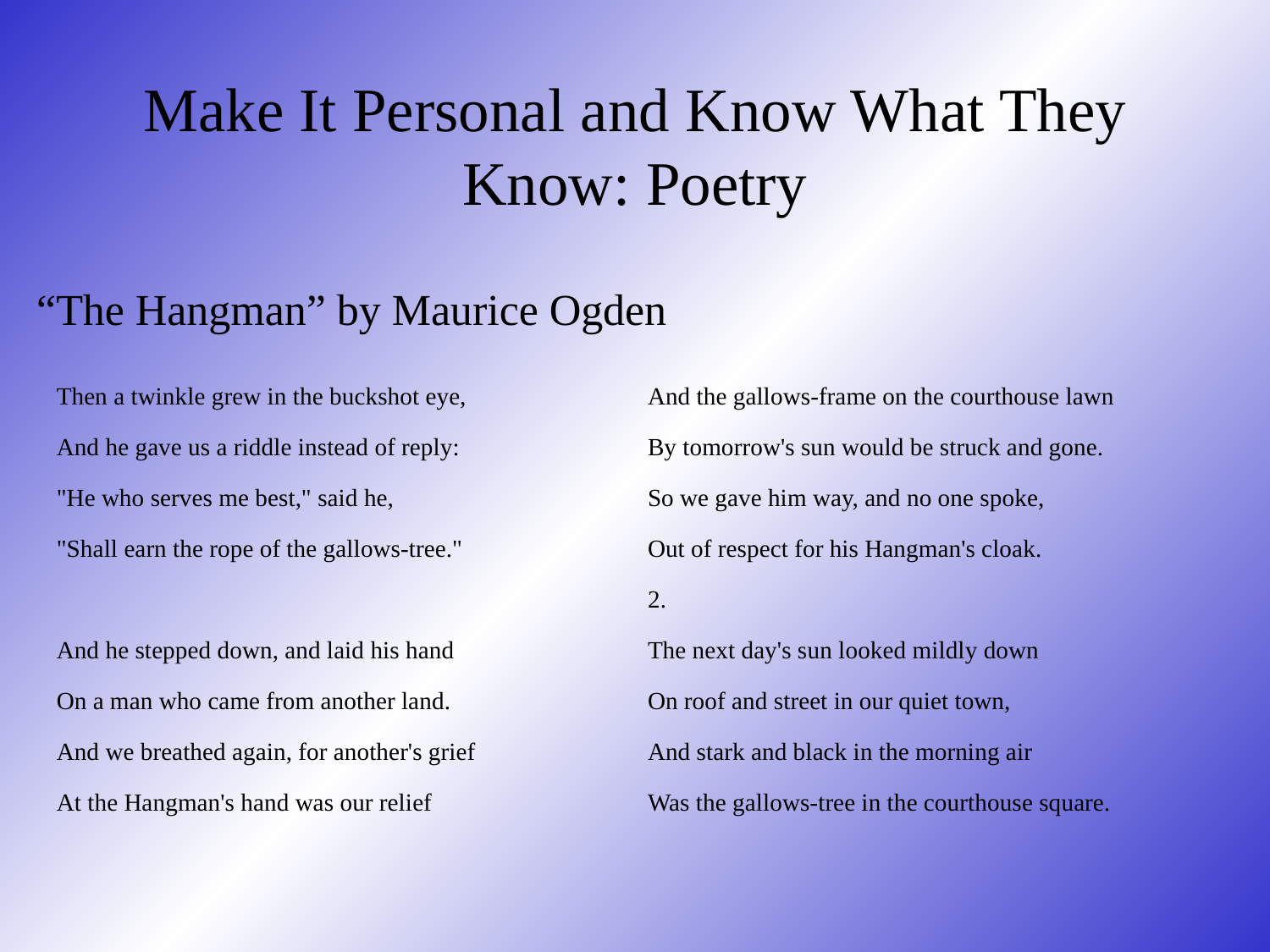

# Make It Personal and Know What They Know: Poetry

“The Hangman” by Maurice Ogden

Then a twinkle grew in the buckshot eye,
And he gave us a riddle instead of reply:
"He who serves me best," said he,
"Shall earn the rope of the gallows-tree."

And he stepped down, and laid his hand
On a man who came from another land.
And we breathed again, for another's grief
At the Hangman's hand was our relief

And the gallows-frame on the courthouse lawn
By tomorrow's sun would be struck and gone.
So we gave him way, and no one spoke,
Out of respect for his Hangman's cloak.
2.
The next day's sun looked mildly down
On roof and street in our quiet town,
And stark and black in the morning air
Was the gallows-tree in the courthouse square.